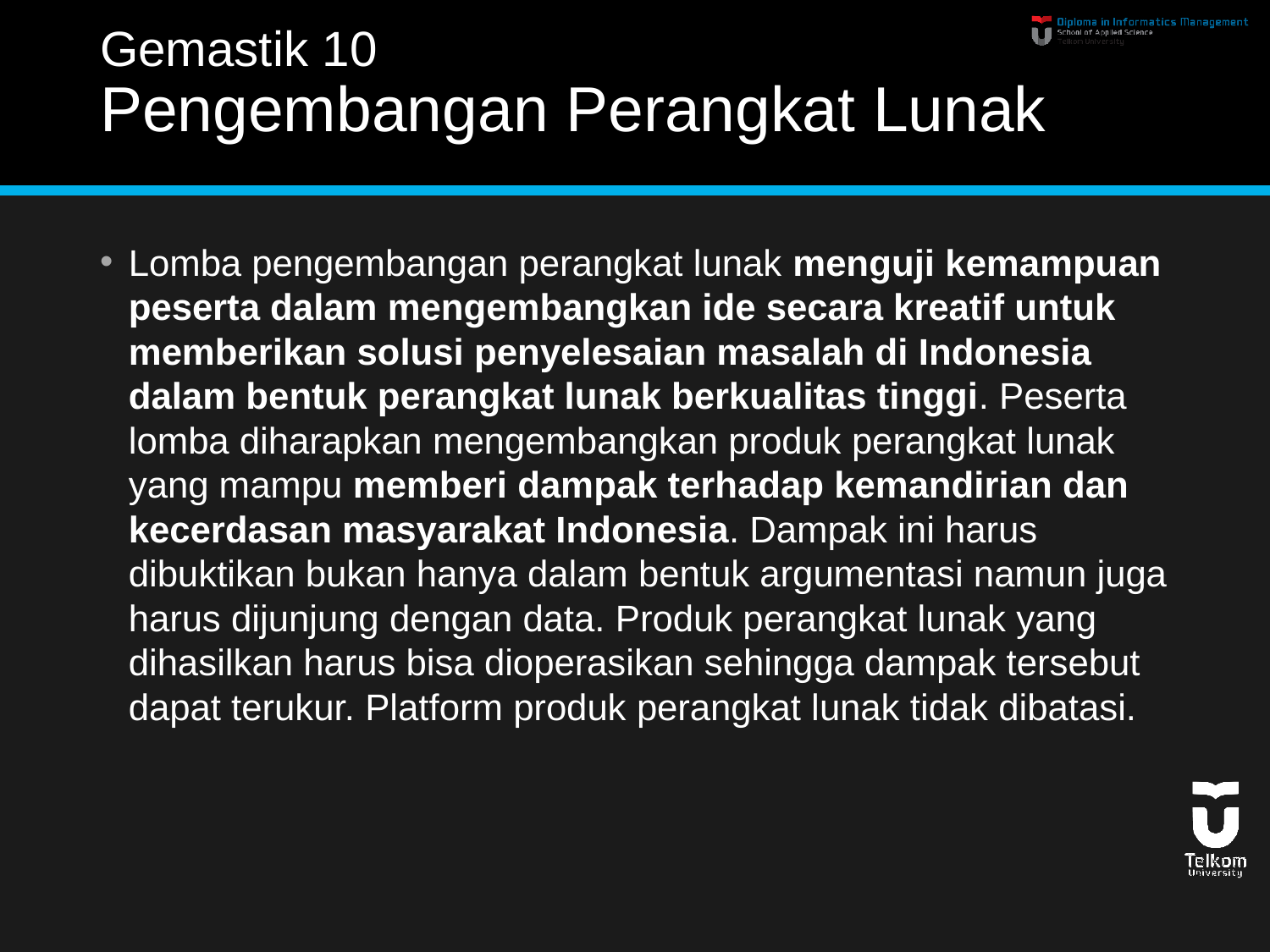

# Gemastik 10 Pengembangan Perangkat Lunak
Lomba pengembangan perangkat lunak menguji kemampuan peserta dalam mengembangkan ide secara kreatif untuk memberikan solusi penyelesaian masalah di Indonesia dalam bentuk perangkat lunak berkualitas tinggi. Peserta lomba diharapkan mengembangkan produk perangkat lunak yang mampu memberi dampak terhadap kemandirian dan kecerdasan masyarakat Indonesia. Dampak ini harus dibuktikan bukan hanya dalam bentuk argumentasi namun juga harus dijunjung dengan data. Produk perangkat lunak yang dihasilkan harus bisa dioperasikan sehingga dampak tersebut dapat terukur. Platform produk perangkat lunak tidak dibatasi.